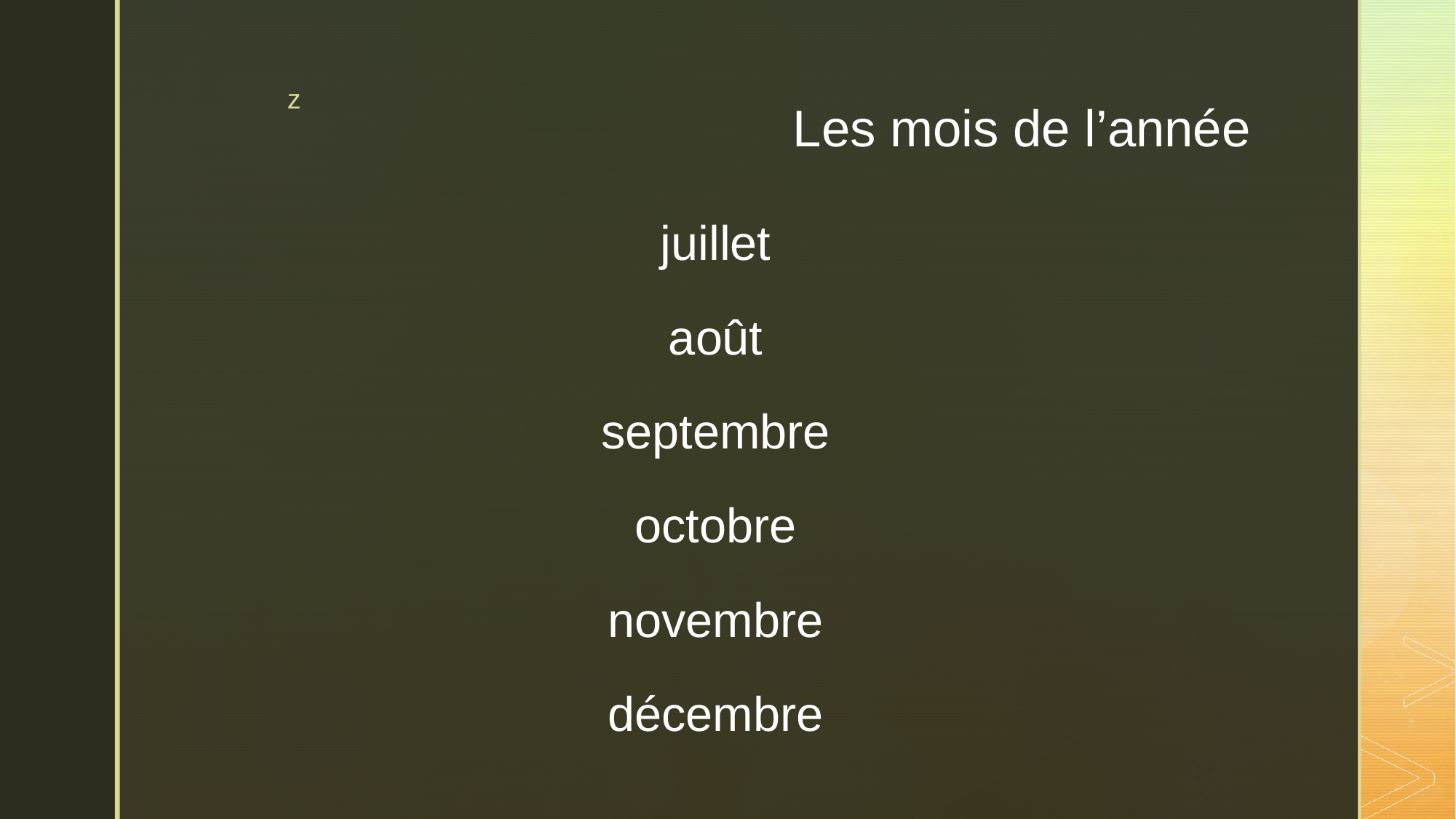

# Les mois de l’année
juillet
août
septembre
octobre
novembre
décembre